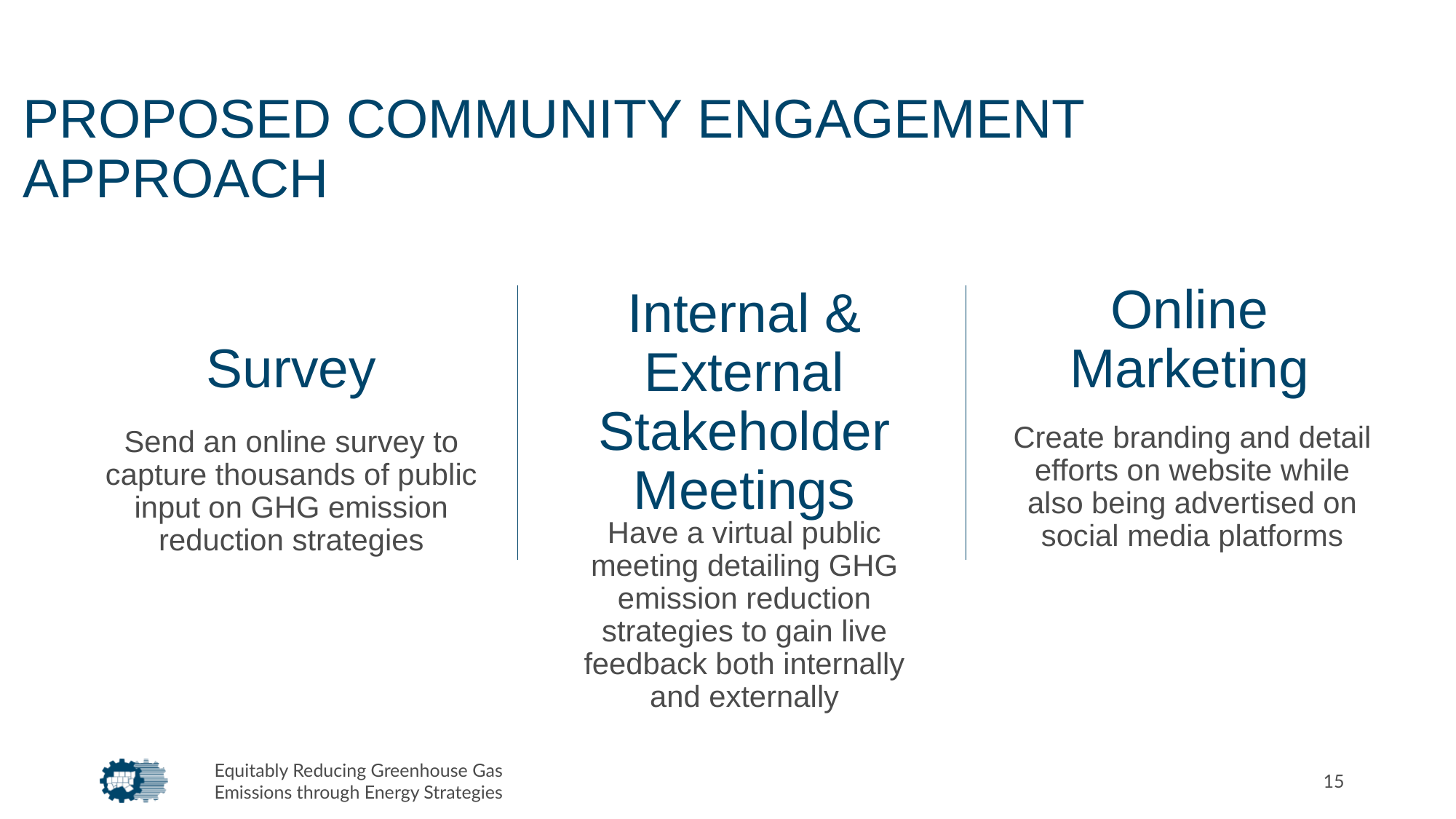

# PROPOSED COMMUNITY ENGAGEMENT APPROACH
Online Marketing
Internal & External Stakeholder Meetings
Survey
Create branding and detail efforts on website while also being advertised on social media platforms

Send an online survey to capture thousands of public input on GHG emission reduction strategies
Have a virtual public meeting detailing GHG emission reduction strategies to gain live feedback both internally and externally

Equitably Reducing Greenhouse Gas Emissions through Energy Strategies
15